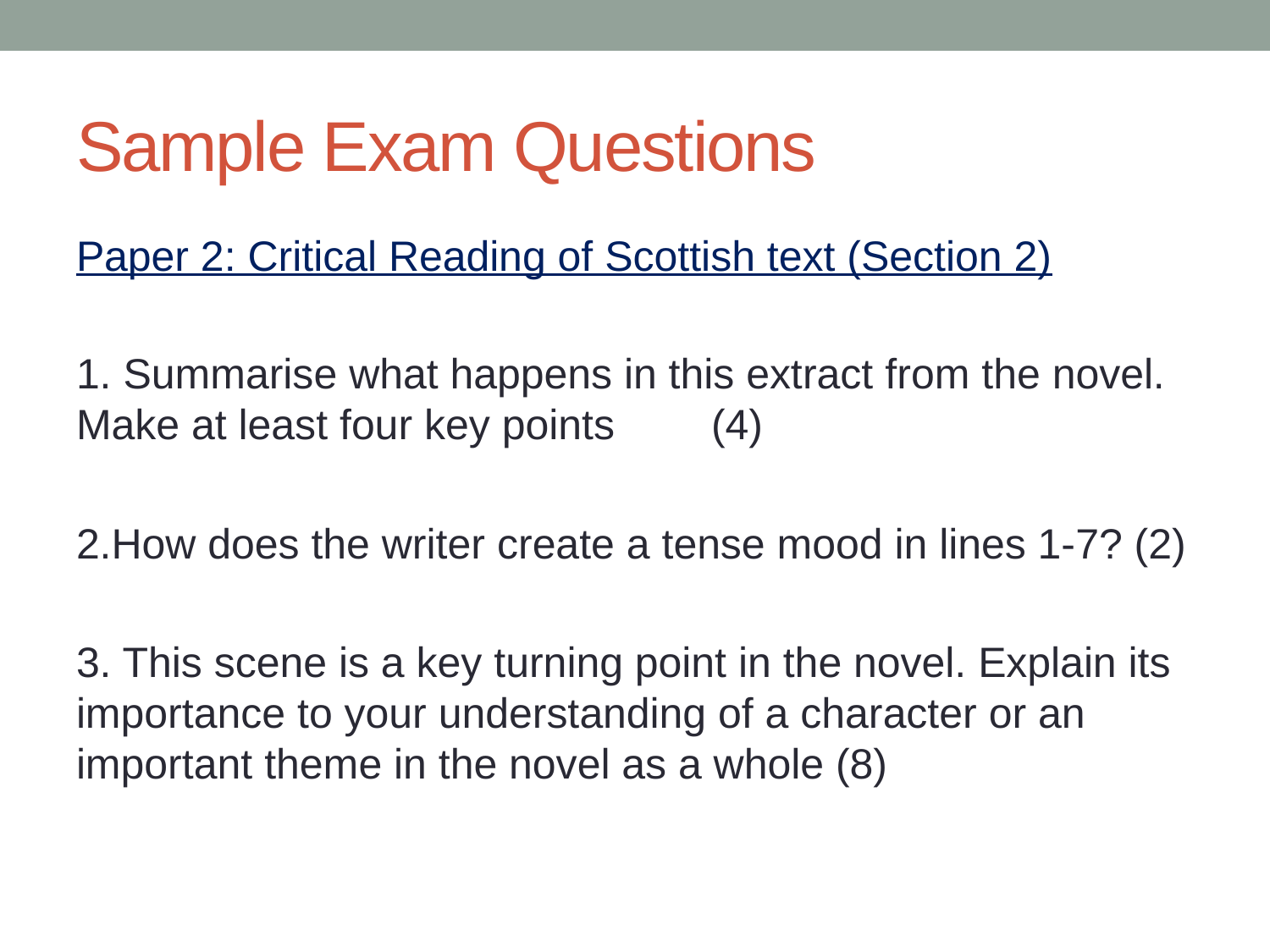

# Sample Exam Questions
Paper 2: Critical Reading of Scottish text (Section 2)

1. Summarise what happens in this extract from the novel. Make at least four key points  	(4)

2.How does the writer create a tense mood in lines 1-7? (2)

3. This scene is a key turning point in the novel. Explain its importance to your understanding of a character or an important theme in the novel as a whole (8)